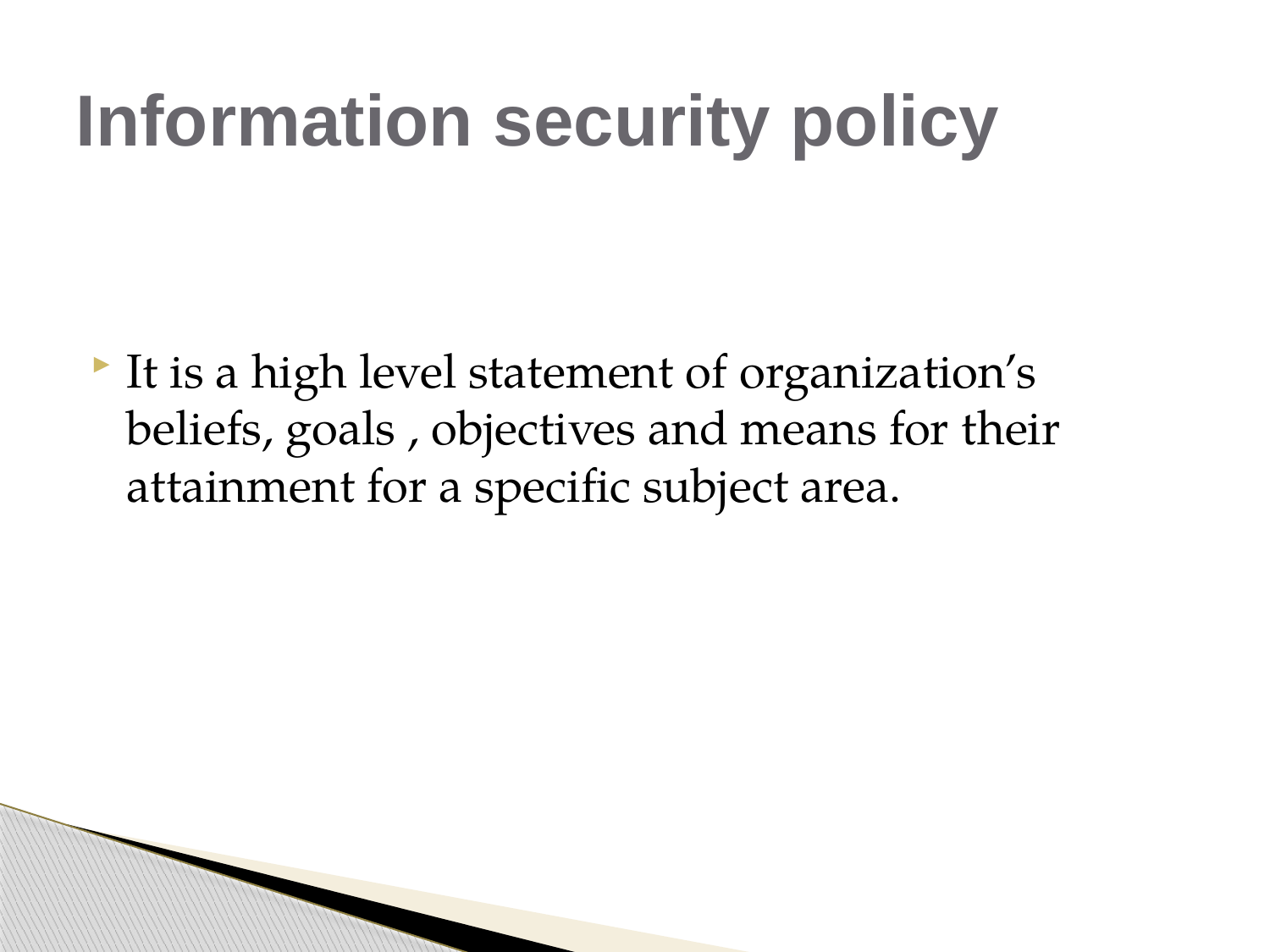

# Information security policy

It is a high level statement of organization’s beliefs, goals , objectives and means for their attainment for a specific subject area.